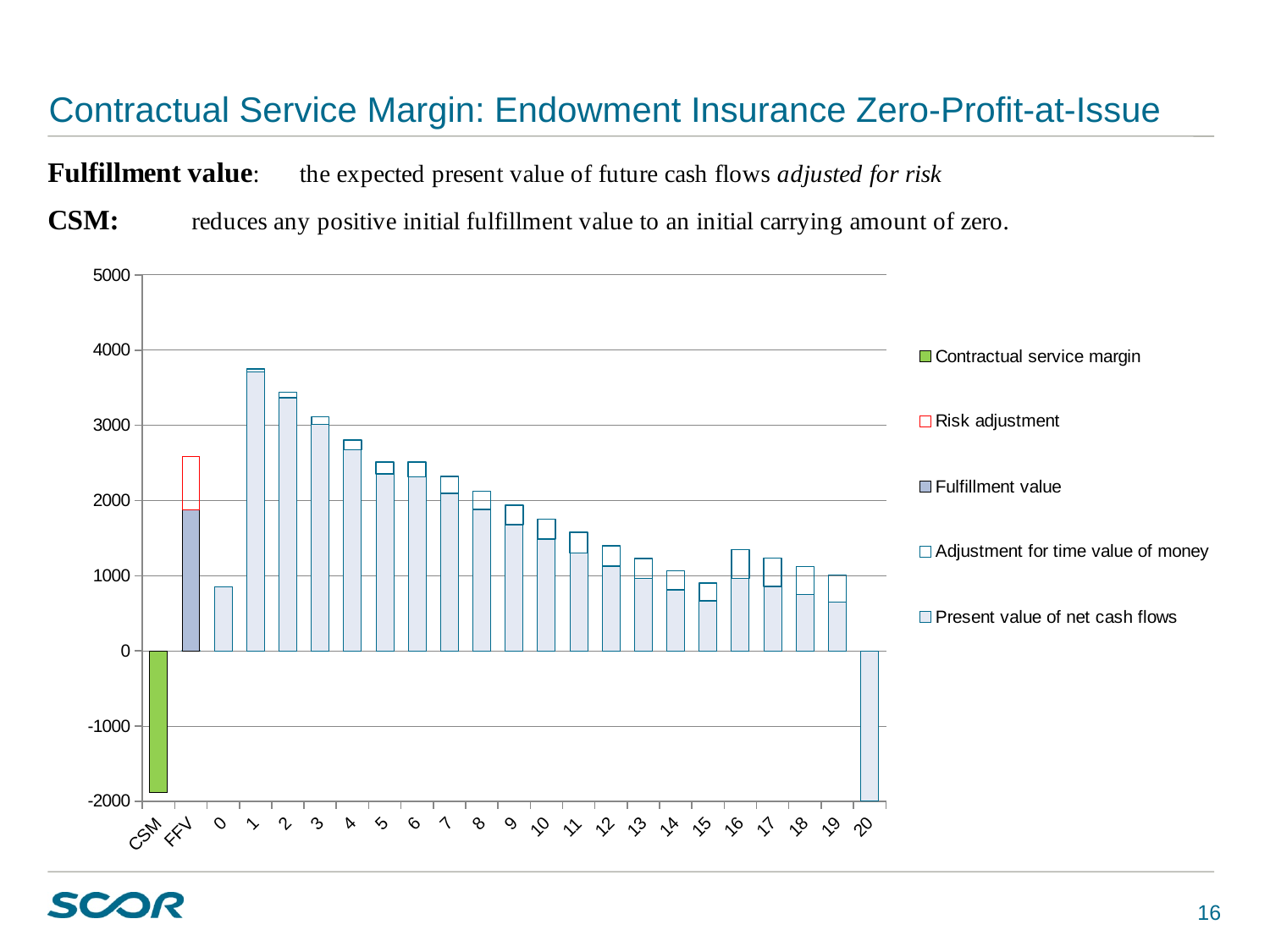

# Contractual Service Margin: Endowment Insurance Zero-Profit-at-Issue

[unsupported chart]